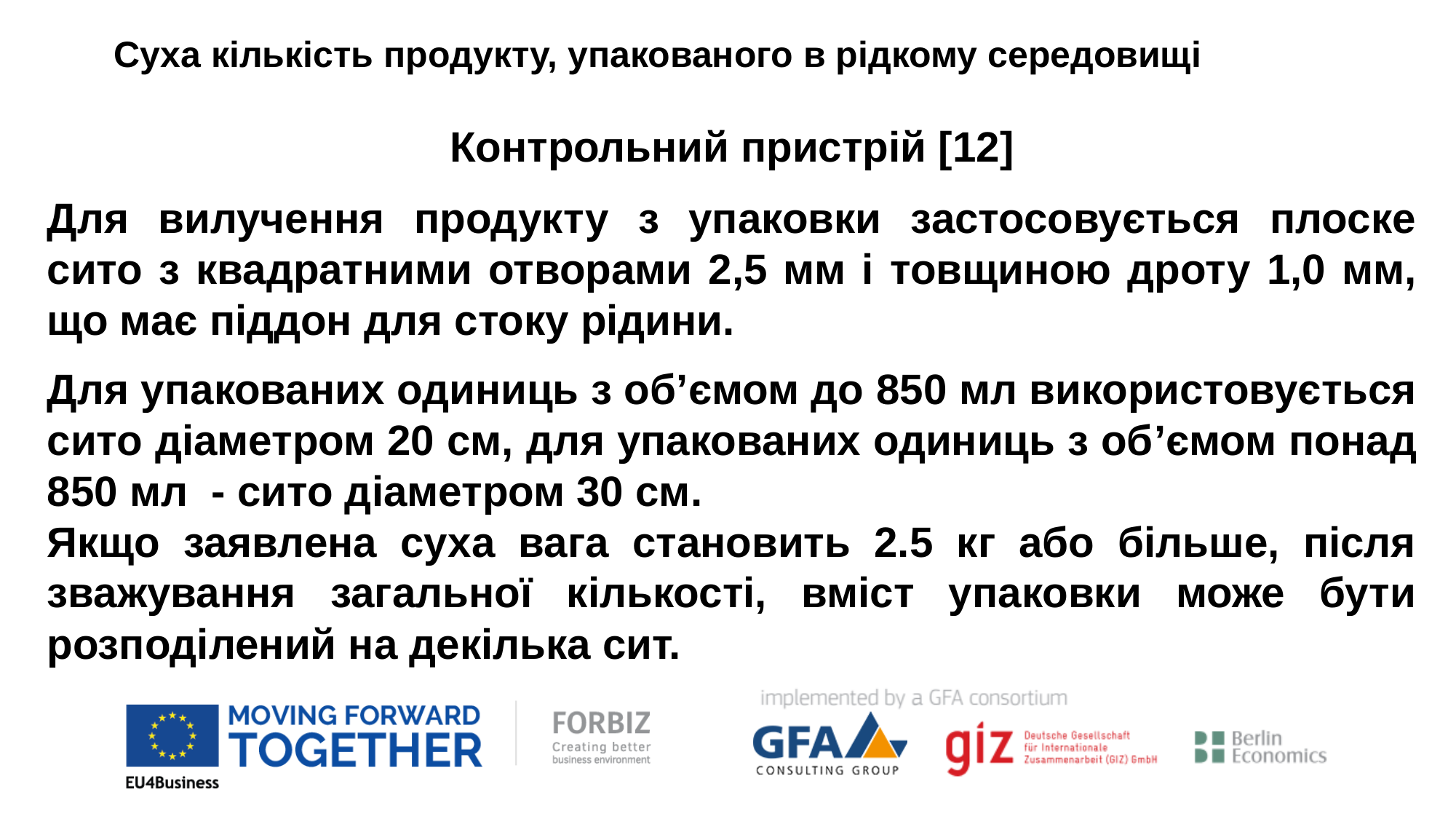

Суха кількість продукту, упакованого в рідкому середовищі
Контрольний пристрій [12]

Для вилучення продукту з упаковки застосовується плоске сито з квадратними отворами 2,5 мм і товщиною дроту 1,0 мм, що має піддон для стоку рідини.

Для упакованих одиниць з об’ємом до 850 мл використовується сито діаметром 20 см, для упакованих одиниць з об’ємом понад 850 мл  - сито діаметром 30 см.
Якщо заявлена суха вага становить 2.5 кг або більше, після зважування загальної кількості, вміст упаковки може бути розподілений на декілька сит.